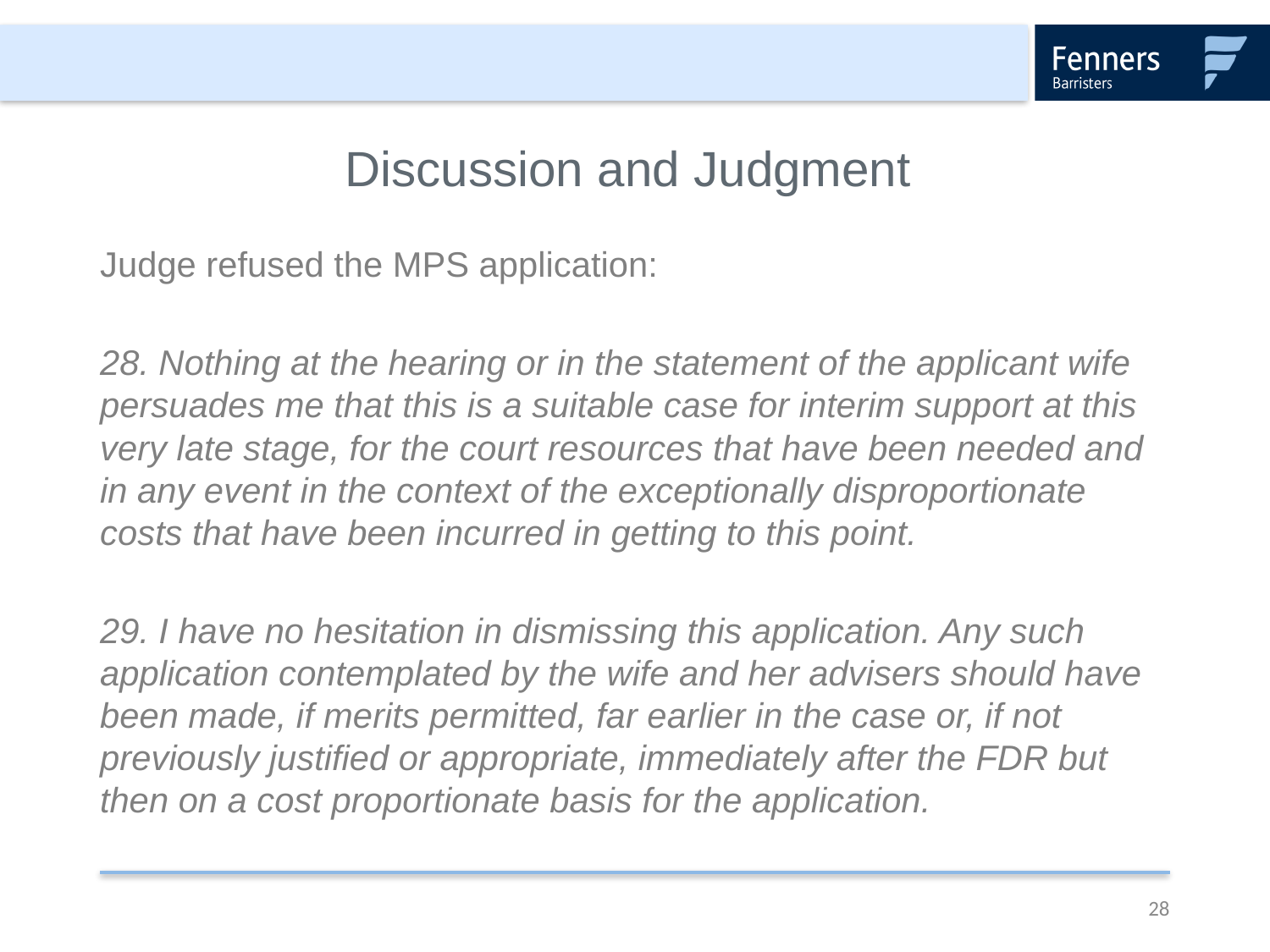

# Discussion and Judgment
Judge refused the MPS application:

28. Nothing at the hearing or in the statement of the applicant wife persuades me that this is a suitable case for interim support at this very late stage, for the court resources that have been needed and in any event in the context of the exceptionally disproportionate costs that have been incurred in getting to this point.

29. I have no hesitation in dismissing this application. Any such application contemplated by the wife and her advisers should have been made, if merits permitted, far earlier in the case or, if not previously justified or appropriate, immediately after the FDR but then on a cost proportionate basis for the application.

28